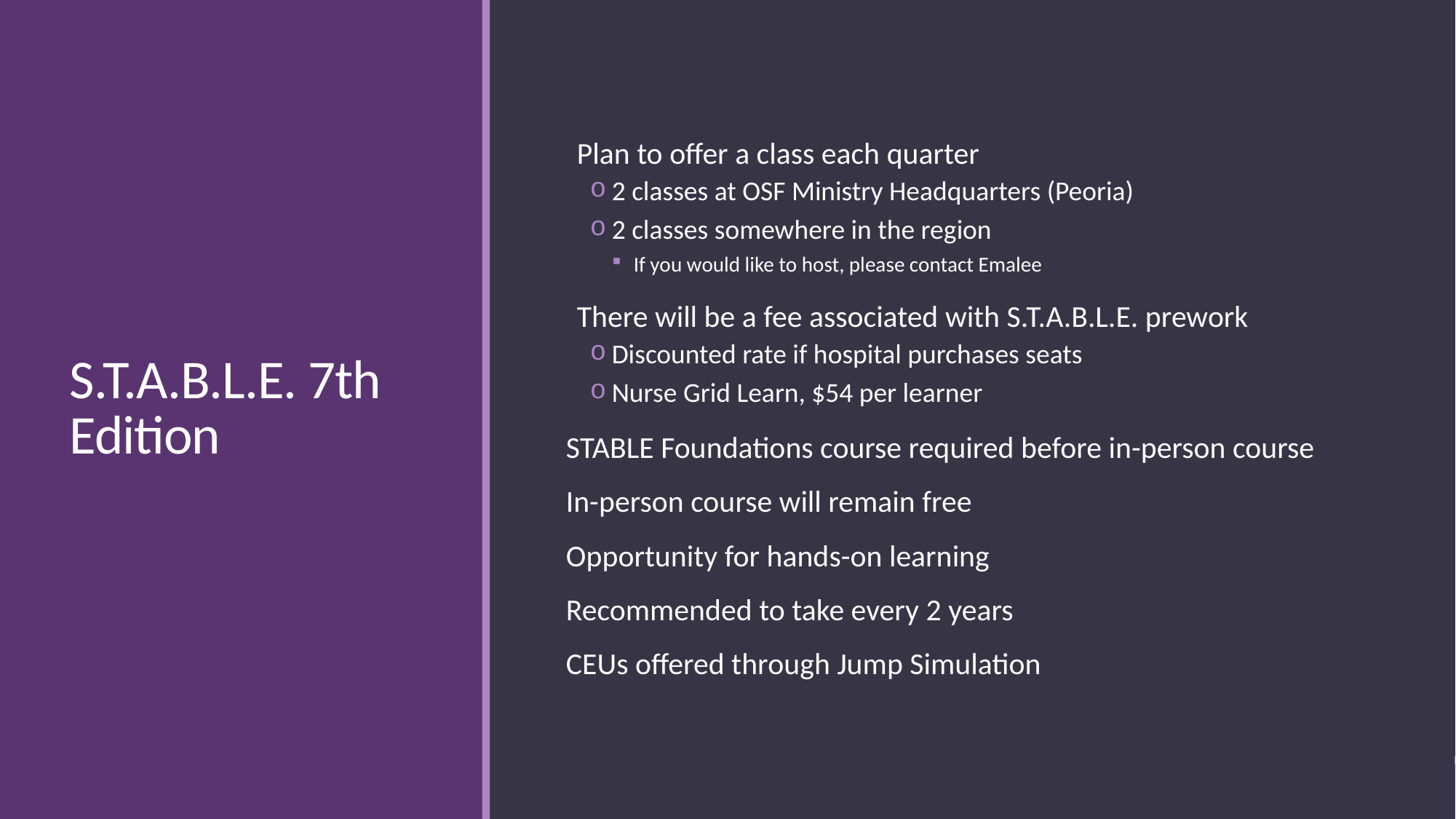

# S.T.A.B.L.E. 7th Edition
Plan to offer a class each quarter
2 classes at OSF Ministry Headquarters (Peoria)
2 classes somewhere in the region
If you would like to host, please contact Emalee
There will be a fee associated with S.T.A.B.L.E. prework
Discounted rate if hospital purchases seats
Nurse Grid Learn, $54 per learner
STABLE Foundations course required before in-person course
In-person course will remain free
Opportunity for hands-on learning
Recommended to take every 2 years
CEUs offered through Jump Simulation